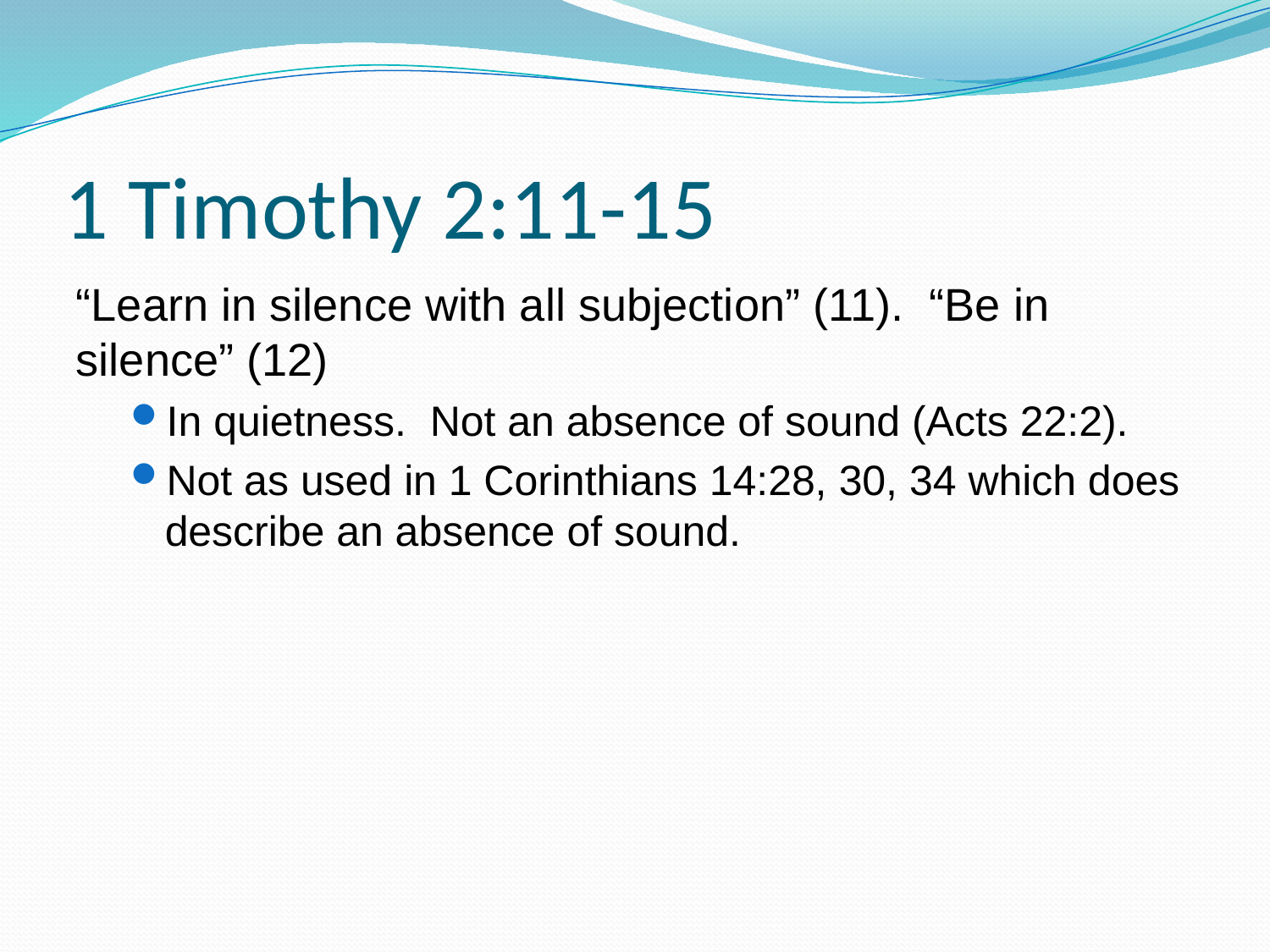

# 1 Timothy 2:11-15
“Learn in silence with all subjection” (11).  “Be in silence” (12)
In quietness.  Not an absence of sound (Acts 22:2).
Not as used in 1 Corinthians 14:28, 30, 34 which does describe an absence of sound.